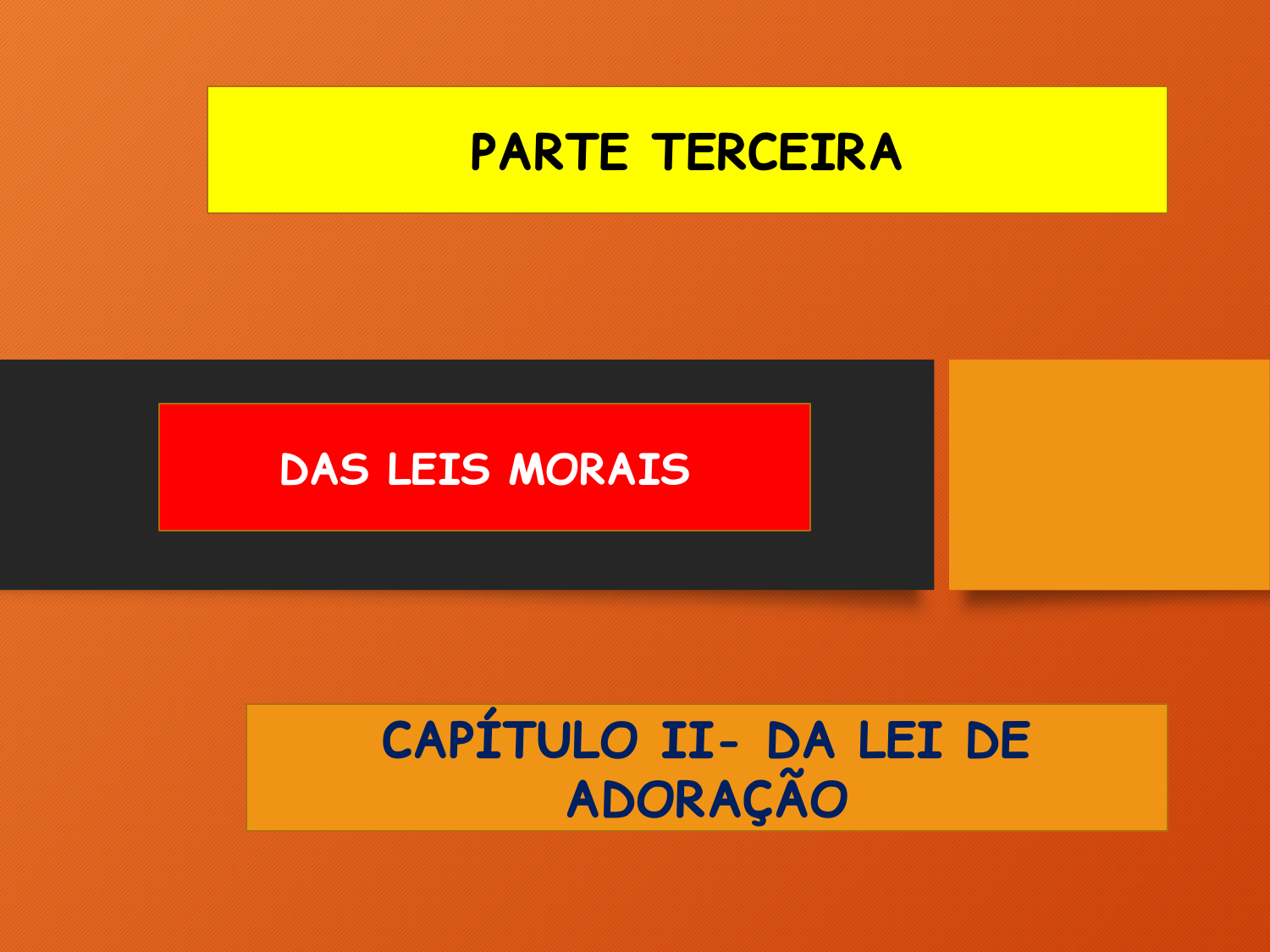

PARTE TERCEIRA
DAS LEIS MORAIS
CAPÍTULO II- DA LEI DE ADORAÇÃO